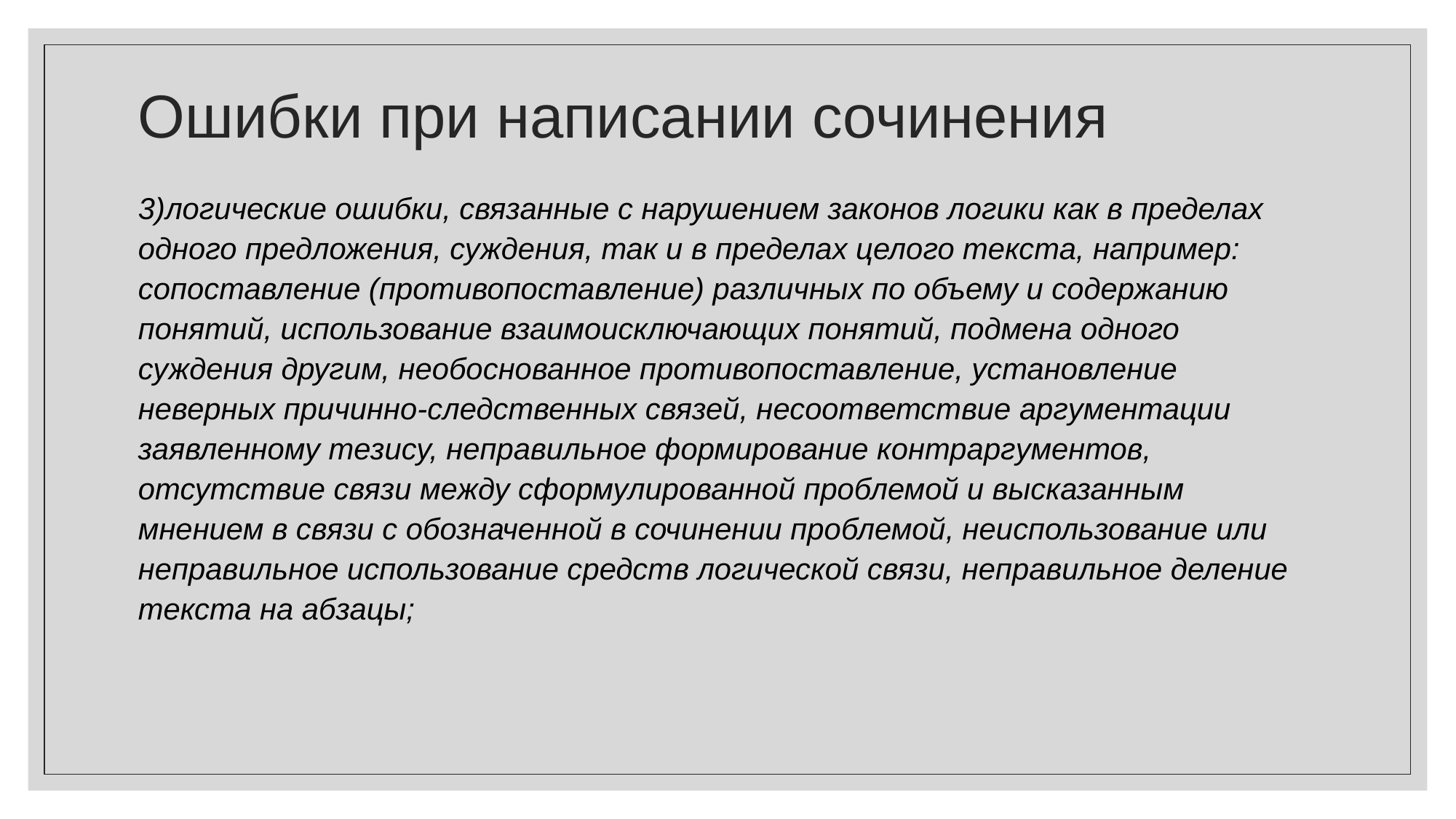

# Ошибки при написании сочинения
3)логические ошибки, связанные с нарушением законов логики как в пределах одного предложения, суждения, так и в пределах целого текста, например: сопоставление (противопоставление) различных по объему и содержанию понятий, использование взаимоисключающих понятий, подмена одного суждения другим, необоснованное противопоставление, установление неверных причинно-следственных связей, несоответствие аргументации заявленному тезису, неправильное формирование контраргументов, отсутствие связи между сформулированной проблемой и высказанным мнением в связи с обозначенной в сочинении проблемой, неиспользование или неправильное использование средств логической связи, неправильное деление текста на абзацы;